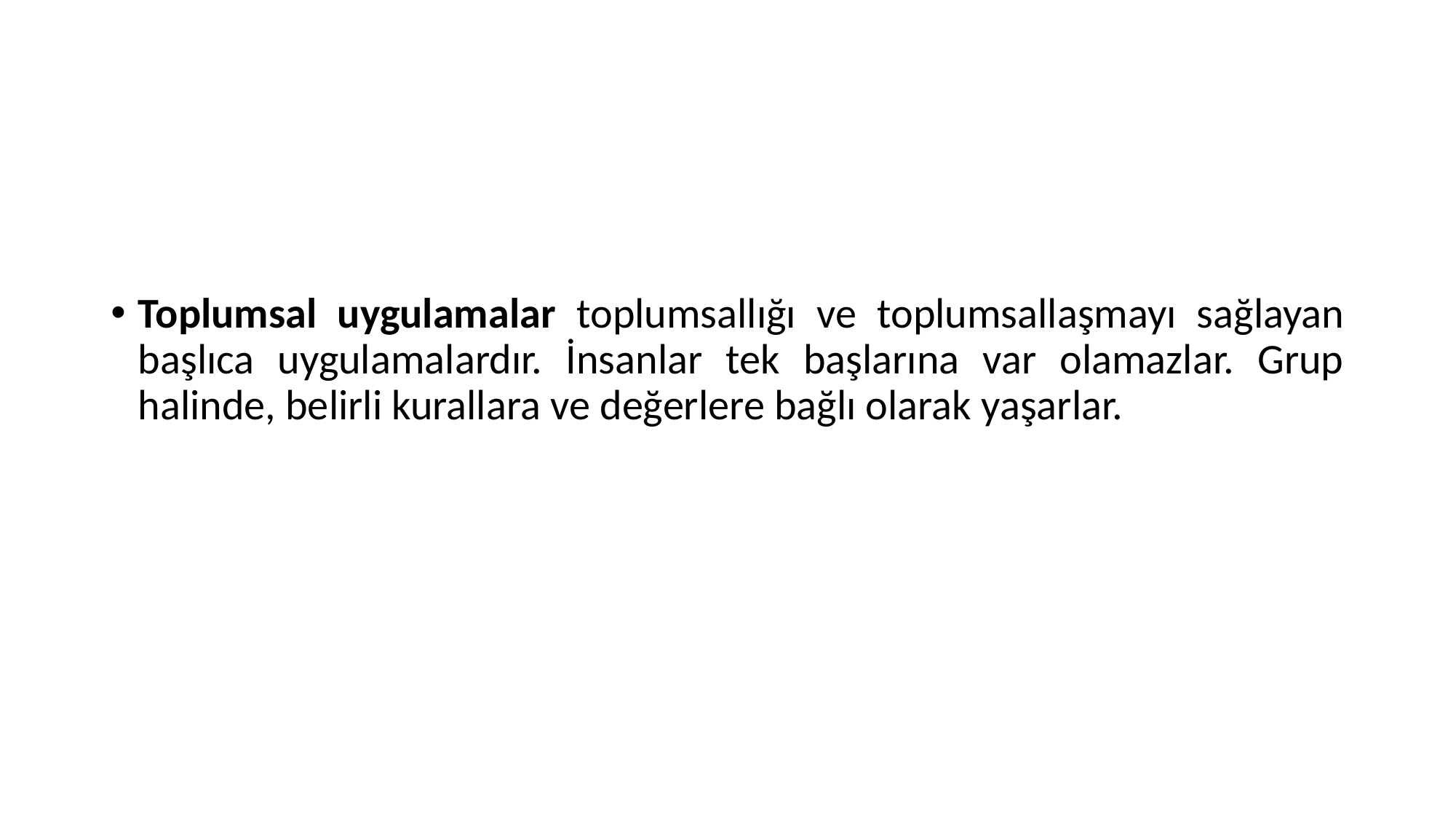

#
Toplumsal uygulamalar toplumsallığı ve toplumsallaşmayı sağlayan başlıca uygulamalardır. İnsanlar tek başlarına var olamazlar. Grup halinde, belirli kurallara ve değerlere bağlı olarak yaşarlar.